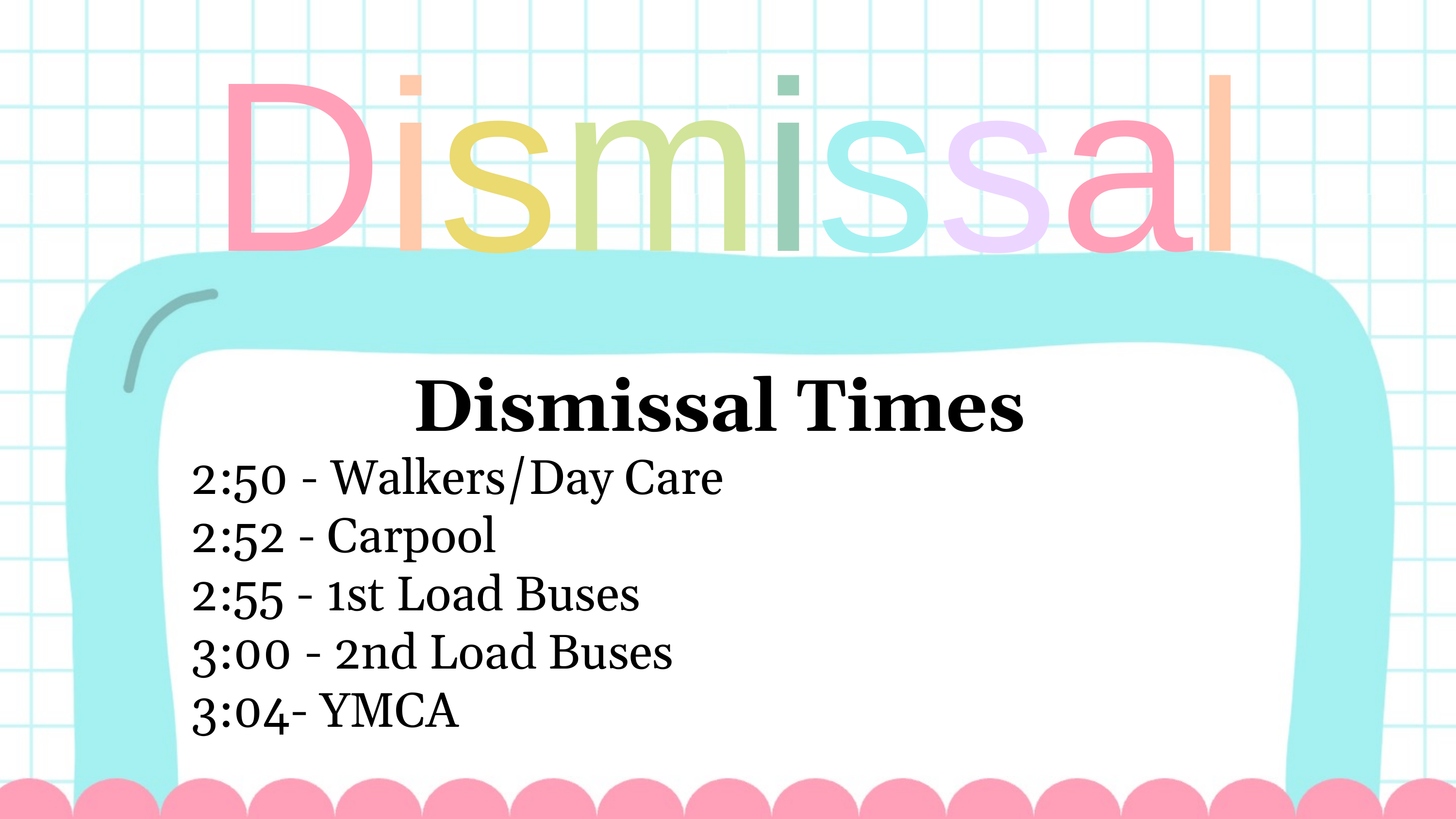

Dismissal
Dismissal Times ​
2:50 - Walkers/Day Care​
2:52 - Carpool​
2:55 - 1st Load Buses​
3:00 - 2nd Load Buses ​
3:04- YMCA​